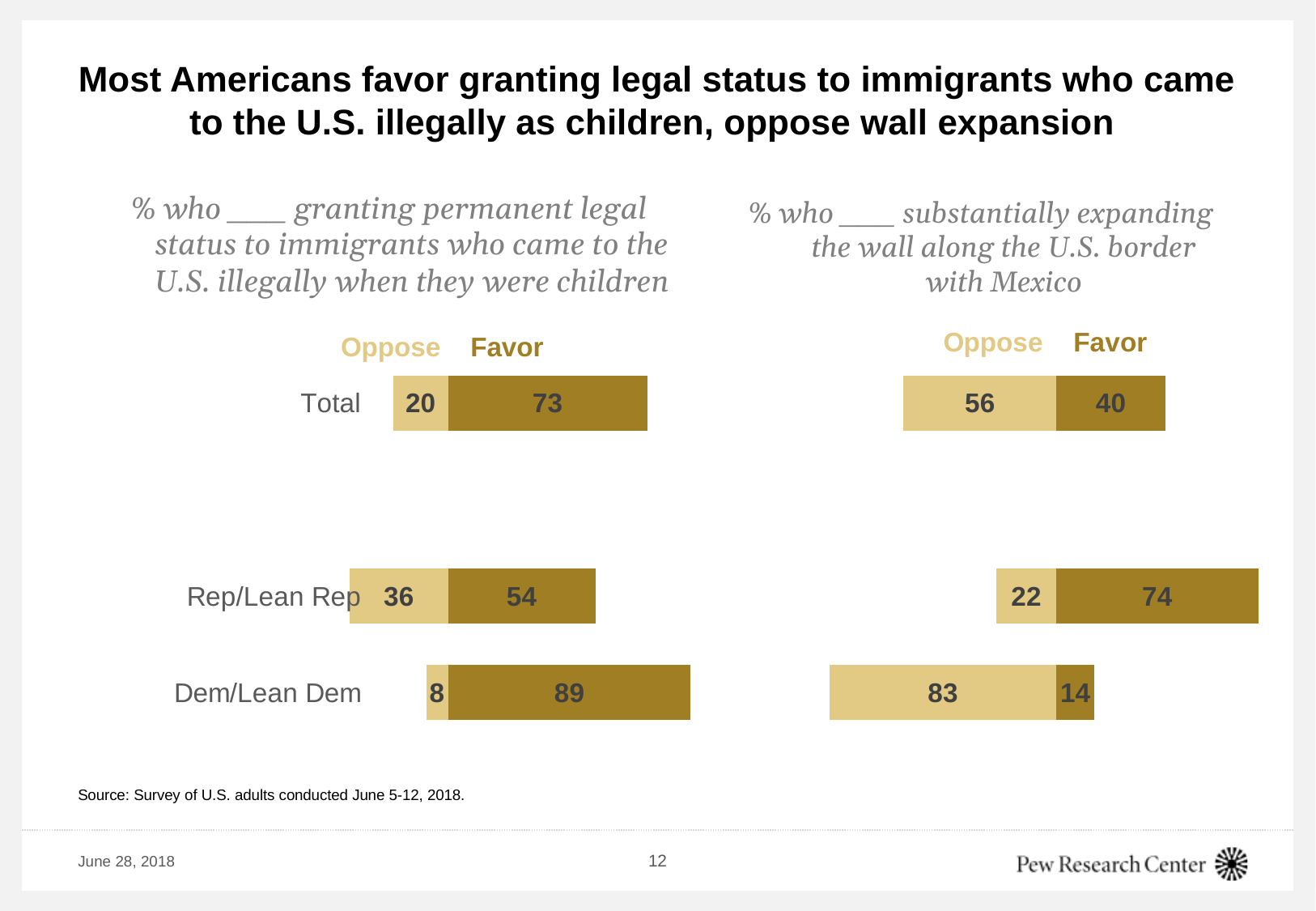

# Most Americans favor granting legal status to immigrants who came to the U.S. illegally as children, oppose wall expansion
% who ___ granting permanent legal status to immigrants who came to the U.S. illegally when they were children
% who ___ substantially expanding the wall along the U.S. border with Mexico

### Chart

| Category | Oppose | Favor | Series 3 | Oppose2 | Oppose3 |
|---|---|---|---|---|---|
| Dem/Lean Dem | -8.0 | 89.0 | 51.0 | 83.0 | 14.0 |
| Rep/Lean Rep | -36.0 | 54.0 | 147.0 | 22.0 | 74.0 |
|  | None | None | None | None | None |
| Total | -20.0 | 73.0 | 94.0 | 56.0 | 40.0 |
Oppose    Favor
Source: Survey of U.S. adults conducted June 5-12, 2018.
June 28, 2018
12